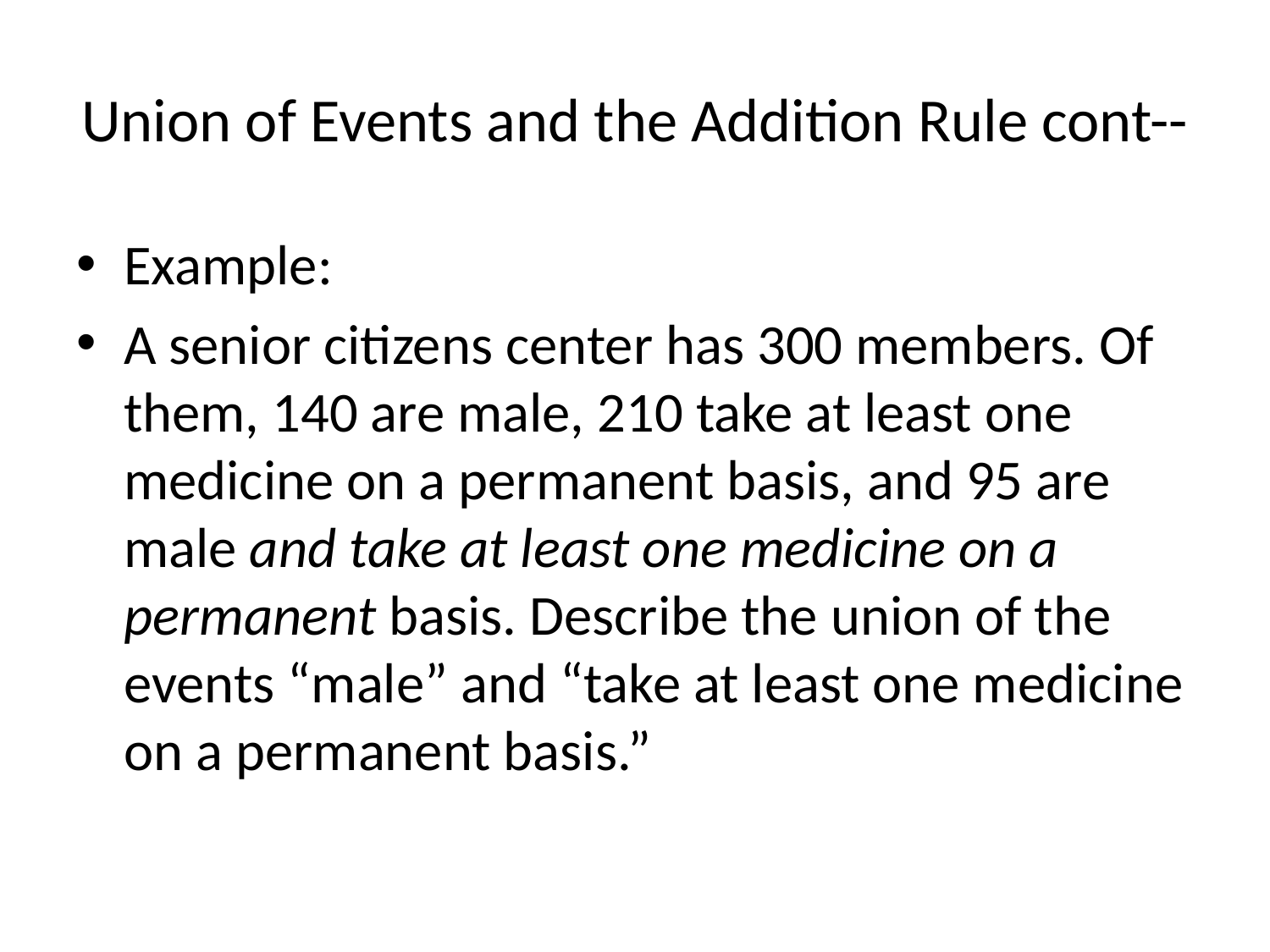

# Union of Events and the Addition Rule cont--
Example:
A senior citizens center has 300 members. Of them, 140 are male, 210 take at least one medicine on a permanent basis, and 95 are male and take at least one medicine on a permanent basis. Describe the union of the events “male” and “take at least one medicine on a permanent basis.”